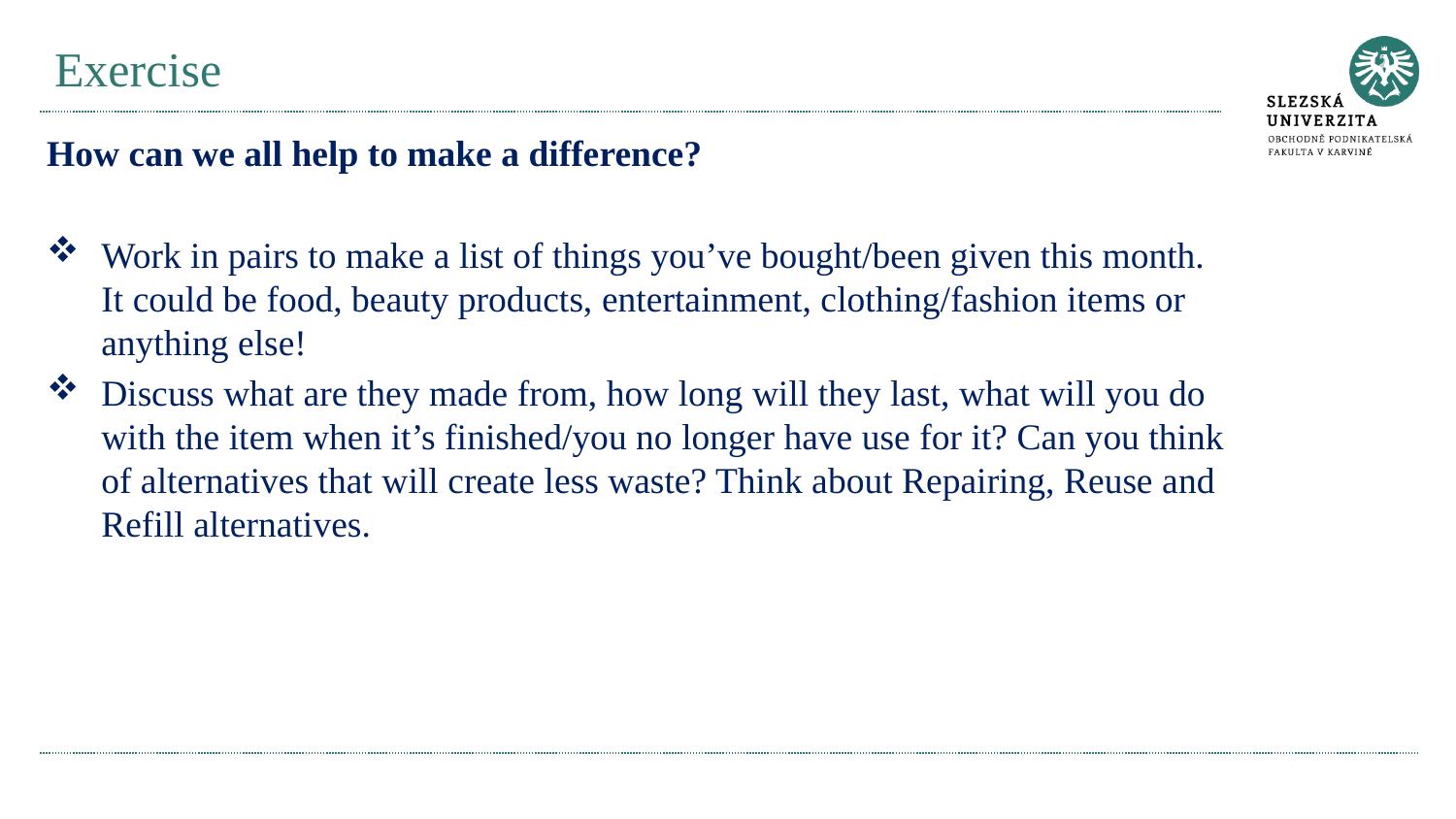

# Exercise
How can we all help to make a difference?

Work in pairs to make a list of things you’ve bought/been given this month. It could be food, beauty products, entertainment, clothing/fashion items or anything else!
Discuss what are they made from, how long will they last, what will you do with the item when it’s finished/you no longer have use for it? Can you think  of alternatives that will create less waste? Think about Repairing, Reuse and Refill alternatives.